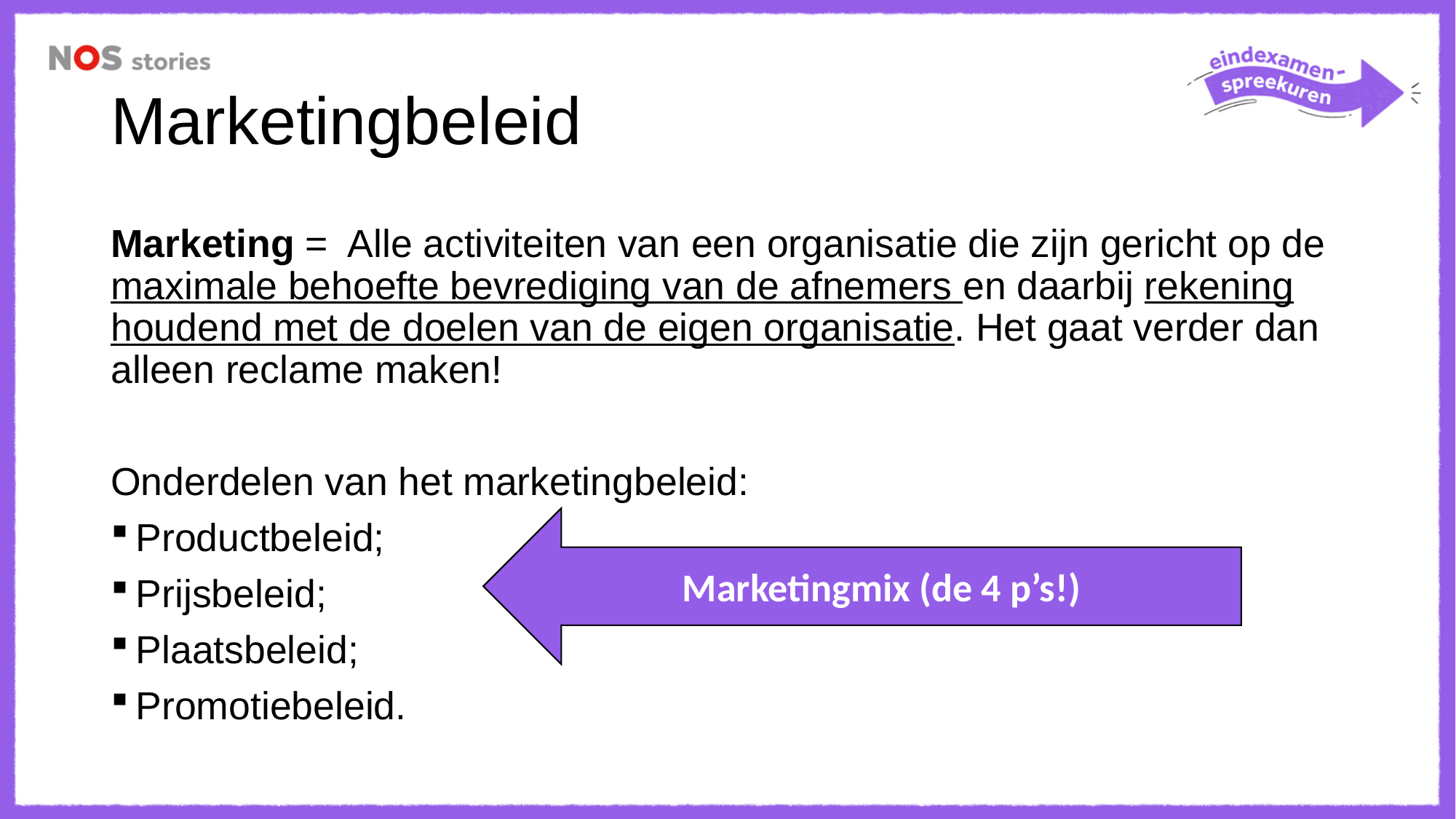

# Marketingbeleid
Marketing =  Alle activiteiten van een organisatie die zijn gericht op de maximale behoefte bevrediging van de afnemers en daarbij rekening houdend met de doelen van de eigen organisatie. Het gaat verder dan alleen reclame maken!

Onderdelen van het marketingbeleid:
Productbeleid;
Prijsbeleid;
Plaatsbeleid;
Promotiebeleid.

Marketingmix (de 4 p’s!)